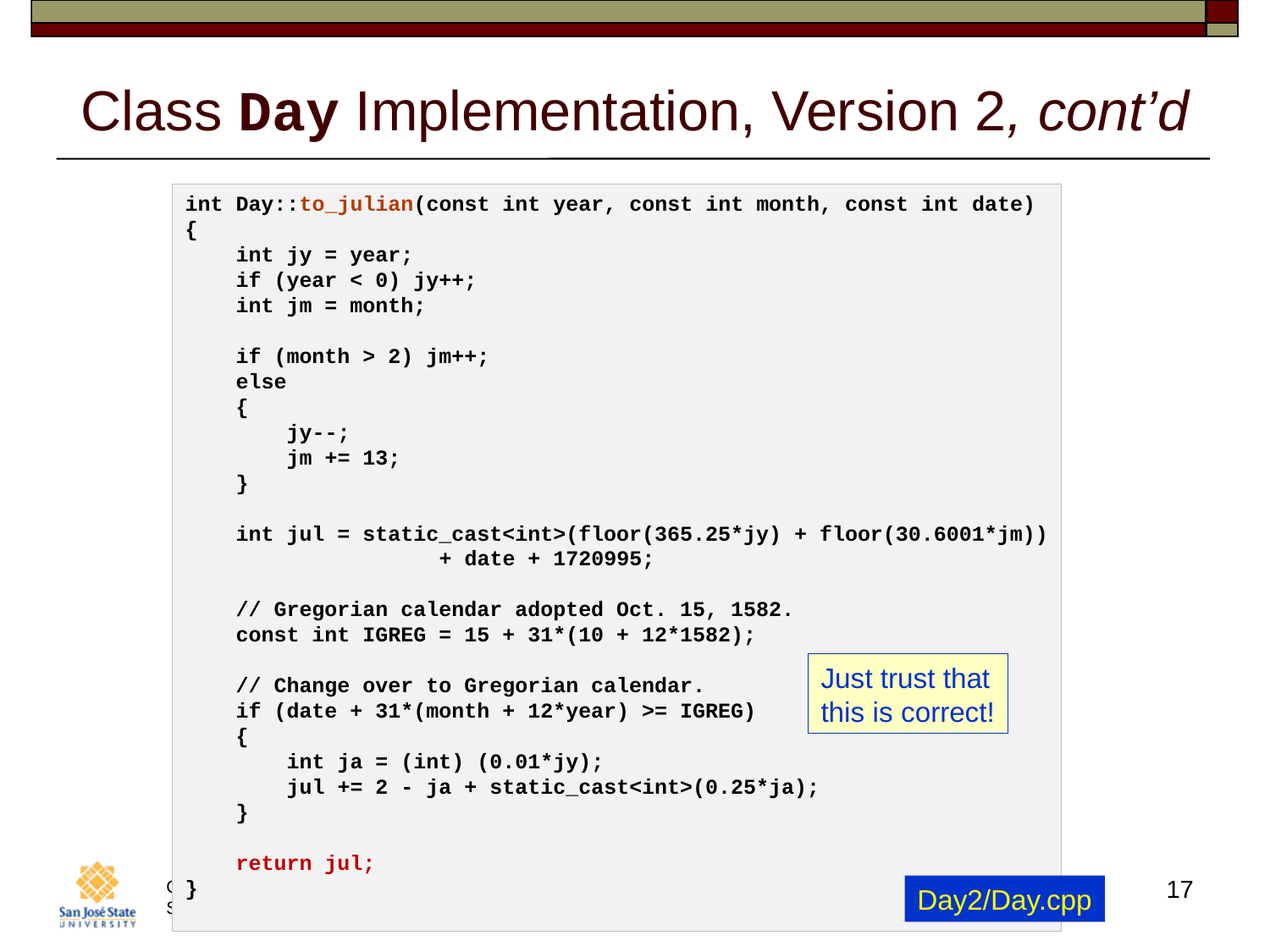

# Class Day Implementation, Version 2, cont’d
int Day::to_julian(const int year, const int month, const int date)
{
    int jy = year;
    if (year < 0) jy++;
    int jm = month;
    if (month > 2) jm++;
    else
    {
        jy--;
        jm += 13;
    }
    int jul = static_cast<int>(floor(365.25*jy) + floor(30.6001*jm))
                    + date + 1720995;
    // Gregorian calendar adopted Oct. 15, 1582.
    const int IGREG = 15 + 31*(10 + 12*1582);
    // Change over to Gregorian calendar.
    if (date + 31*(month + 12*year) >= IGREG)
    {
        int ja = (int) (0.01*jy);
        jul += 2 - ja + static_cast<int>(0.25*ja);
    }

    return jul;
}

Just trust that
this is correct!
17
Day2/Day.cpp